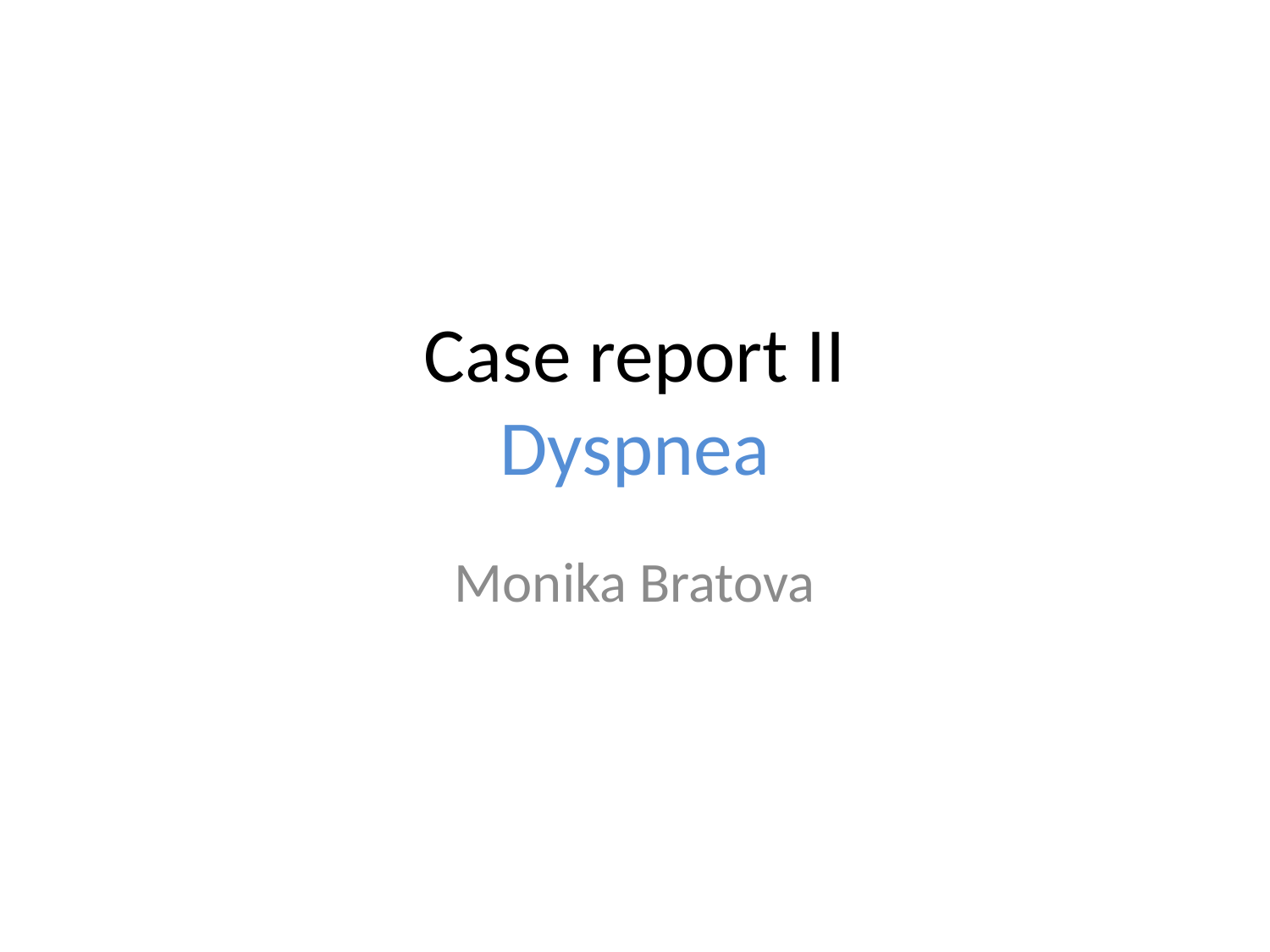

# Case report II Dyspnea
Monika Bratova